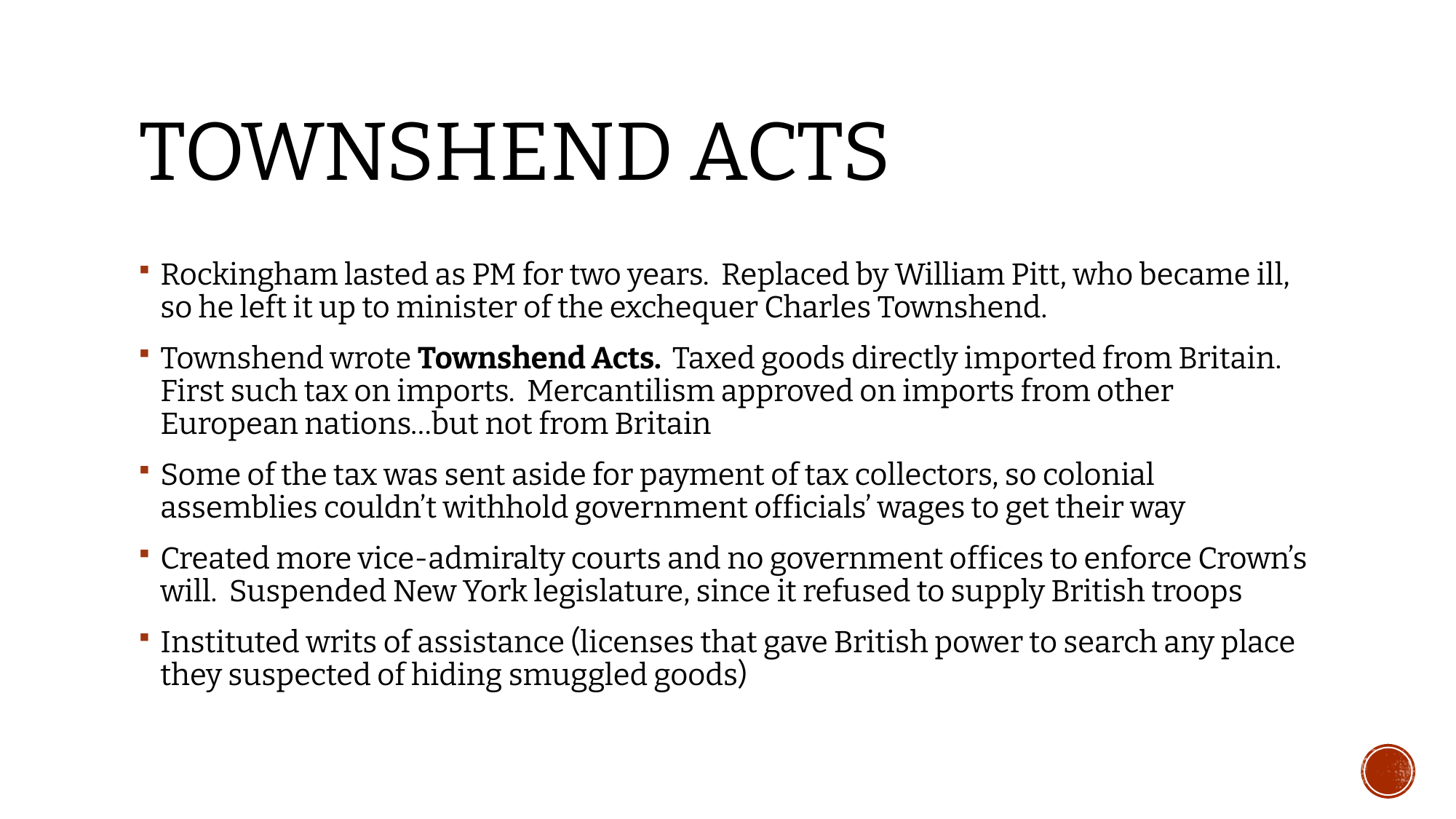

# Townshend Acts
Rockingham lasted as PM for two years.  Replaced by William Pitt, who became ill, so he left it up to minister of the exchequer Charles Townshend.
Townshend wrote Townshend Acts.  Taxed goods directly imported from Britain.  First such tax on imports.  Mercantilism approved on imports from other European nations…but not from Britain
Some of the tax was sent aside for payment of tax collectors, so colonial assemblies couldn’t withhold government officials’ wages to get their way
Created more vice-admiralty courts and no government offices to enforce Crown’s will.  Suspended New York legislature, since it refused to supply British troops
Instituted writs of assistance (licenses that gave British power to search any place they suspected of hiding smuggled goods)